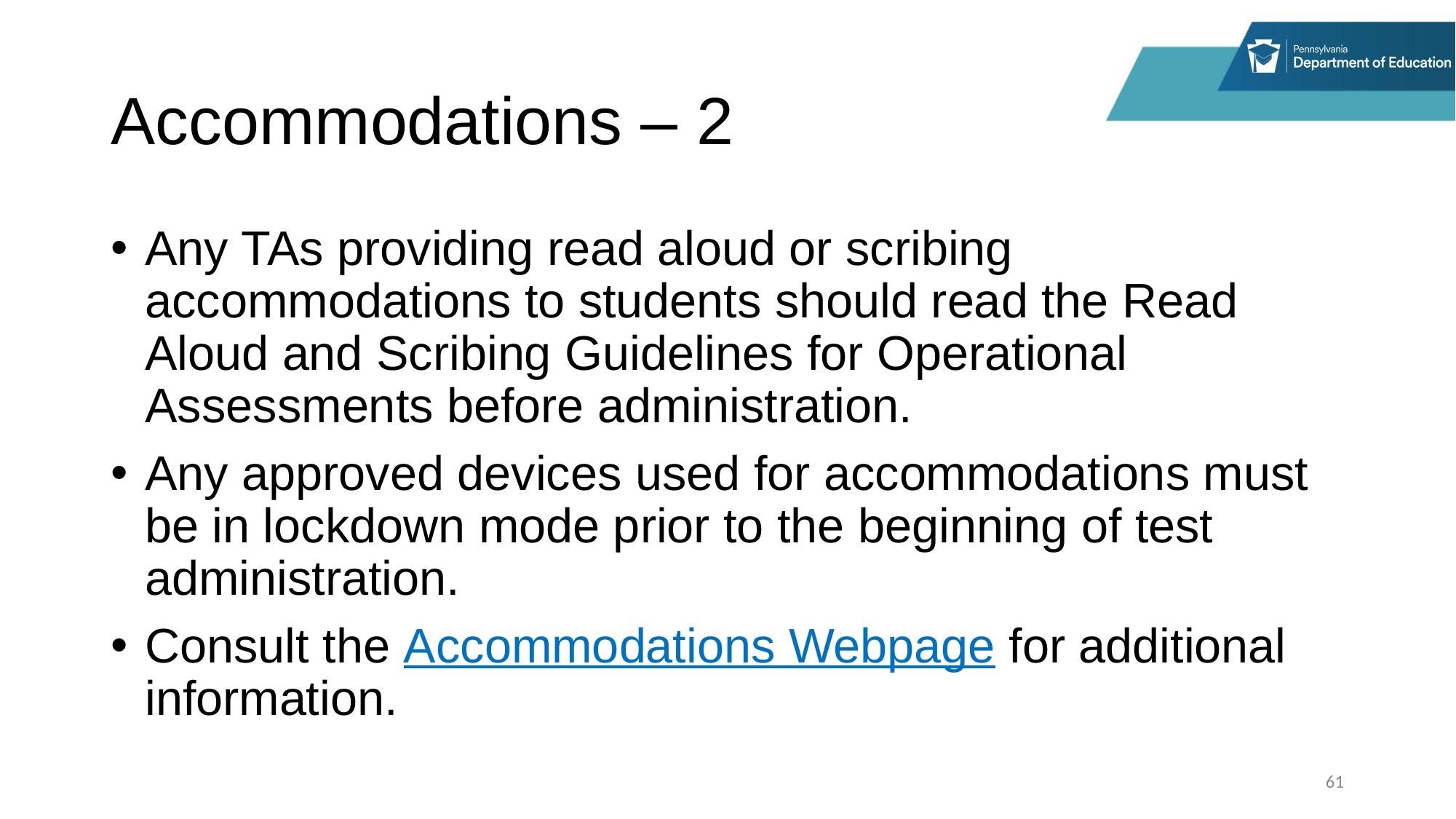

# Accommodations – 2
Any TAs providing read aloud or scribing accommodations to students should read the Read Aloud and Scribing Guidelines for Operational Assessments before administration.
Any approved devices used for accommodations must be in lockdown mode prior to the beginning of test administration.
Consult the Accommodations Webpage for additional information.
61